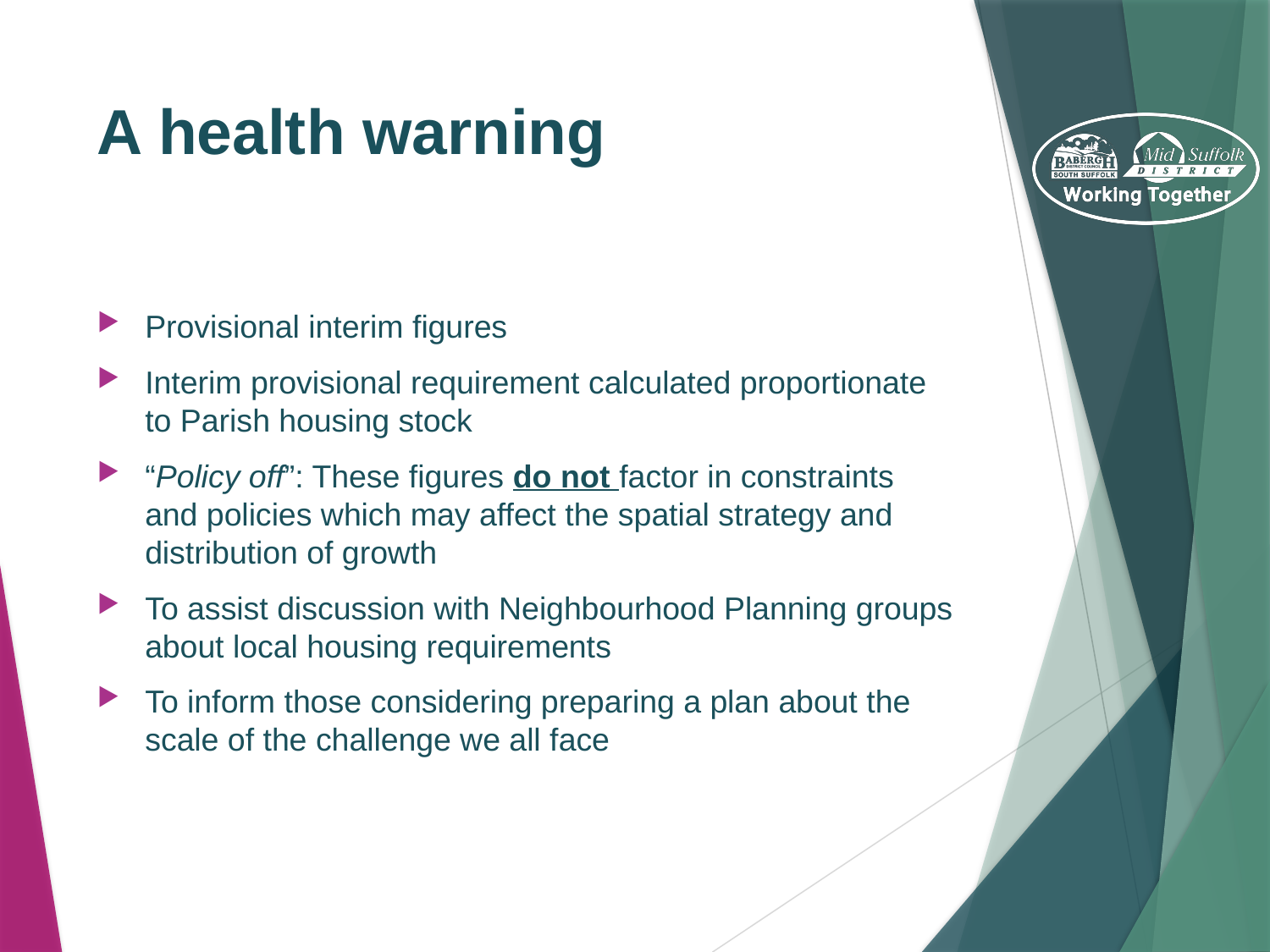

# A health warning
Provisional interim figures
Interim provisional requirement calculated proportionate to Parish housing stock
“Policy off”: These figures do not factor in constraints and policies which may affect the spatial strategy and distribution of growth
To assist discussion with Neighbourhood Planning groups about local housing requirements
To inform those considering preparing a plan about the scale of the challenge we all face